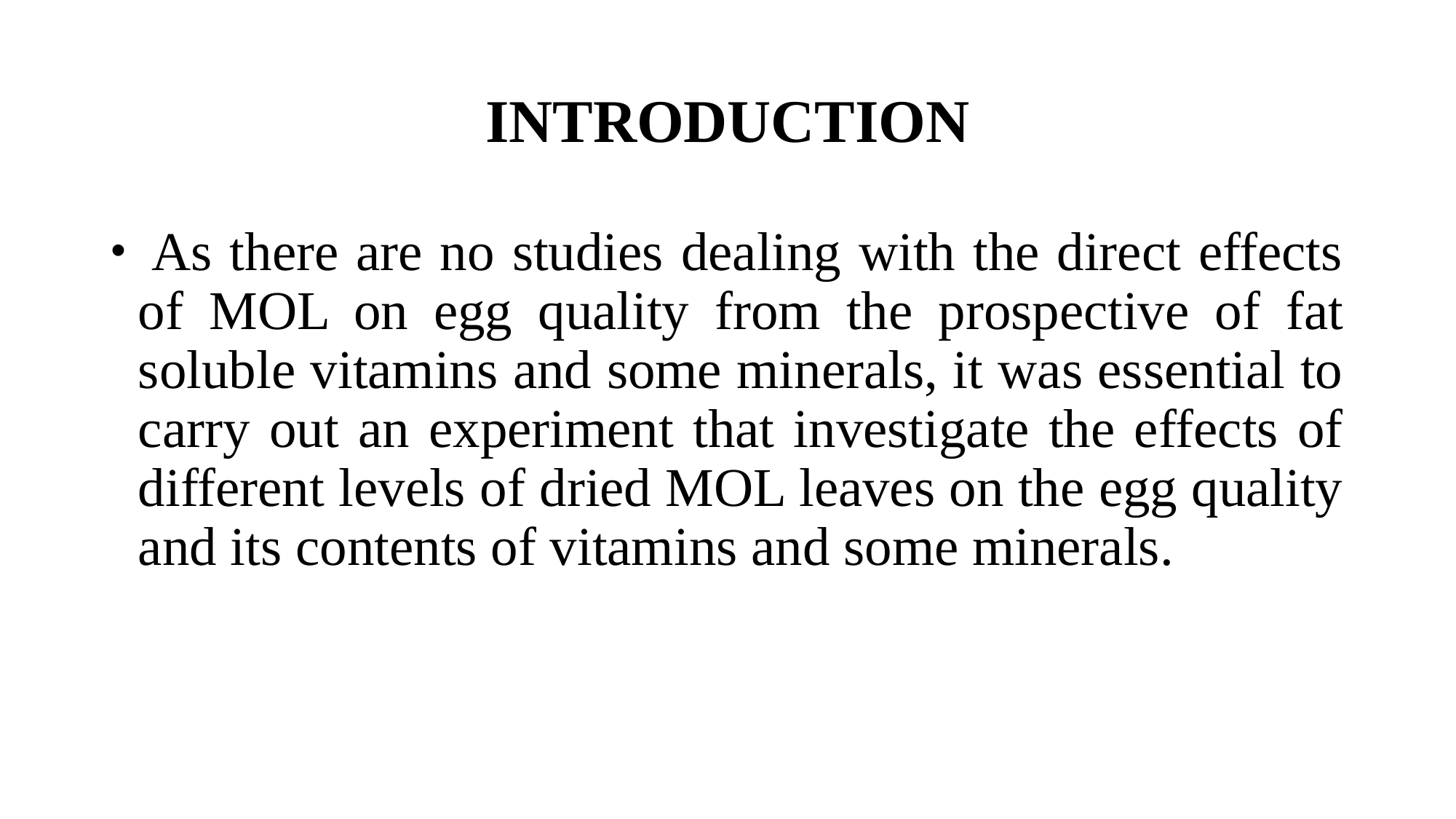

# INTRODUCTION
 As there are no studies dealing with the direct effects of MOL on egg quality from the prospective of fat soluble vitamins and some minerals, it was essential to carry out an experiment that investigate the effects of different levels of dried MOL leaves on the egg quality and its contents of vitamins and some minerals.